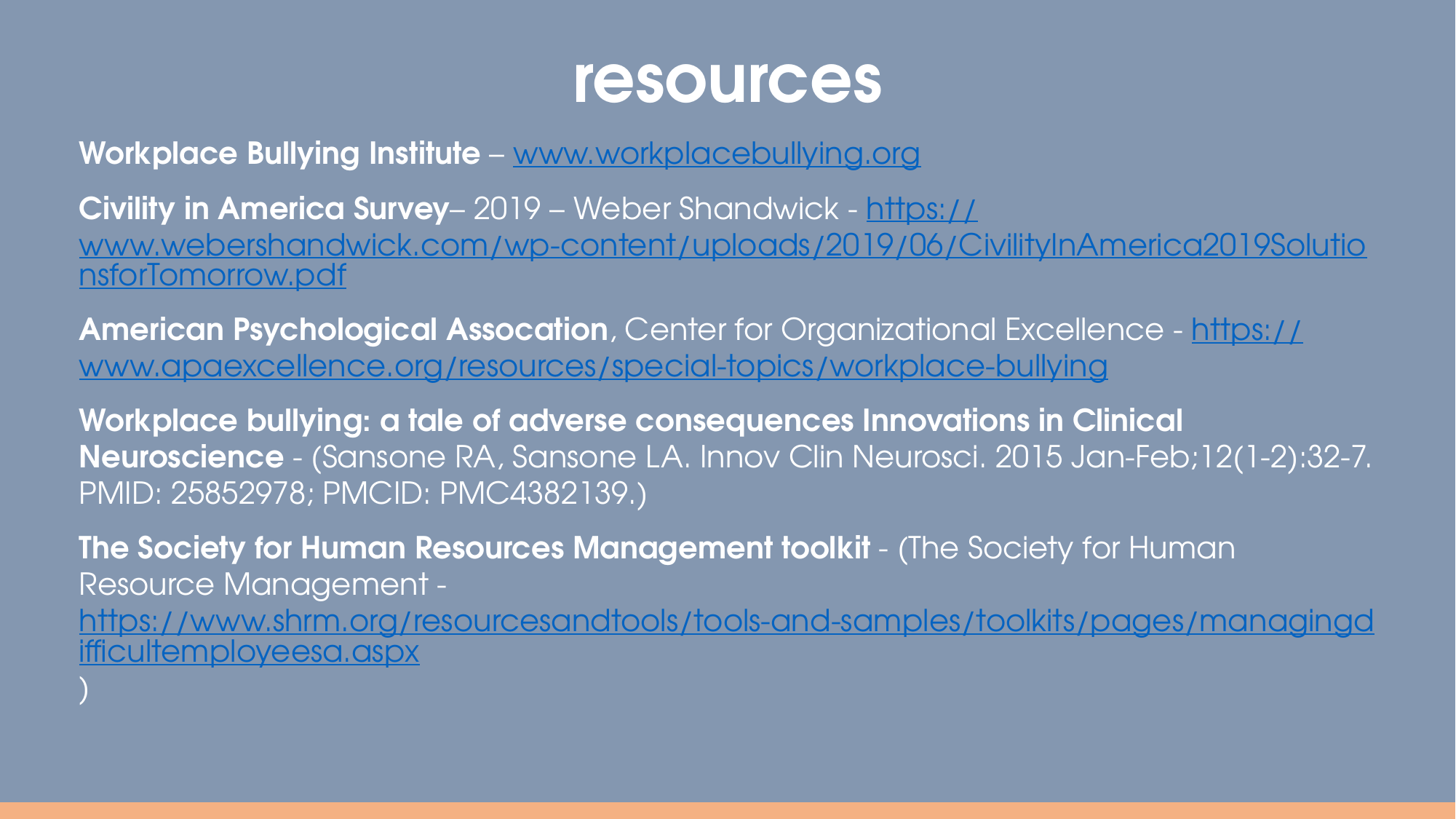

# resources
Workplace Bullying Institute – www.workplacebullying.org
Civility in America Survey– 2019 – Weber Shandwick - https://www.webershandwick.com/wp-content/uploads/2019/06/CivilityInAmerica2019SolutionsforTomorrow.pdf
American Psychological Assocation, Center for Organizational Excellence - https://www.apaexcellence.org/resources/special-topics/workplace-bullying
Workplace bullying: a tale of adverse consequences Innovations in Clinical Neuroscience - (Sansone RA, Sansone LA. Innov Clin Neurosci. 2015 Jan-Feb;12(1-2):32-7. PMID: 25852978; PMCID: PMC4382139.)
The Society for Human Resources Management toolkit - (The Society for Human Resource Management - https://www.shrm.org/resourcesandtools/tools-and-samples/toolkits/pages/managingdifficultemployeesa.aspx)